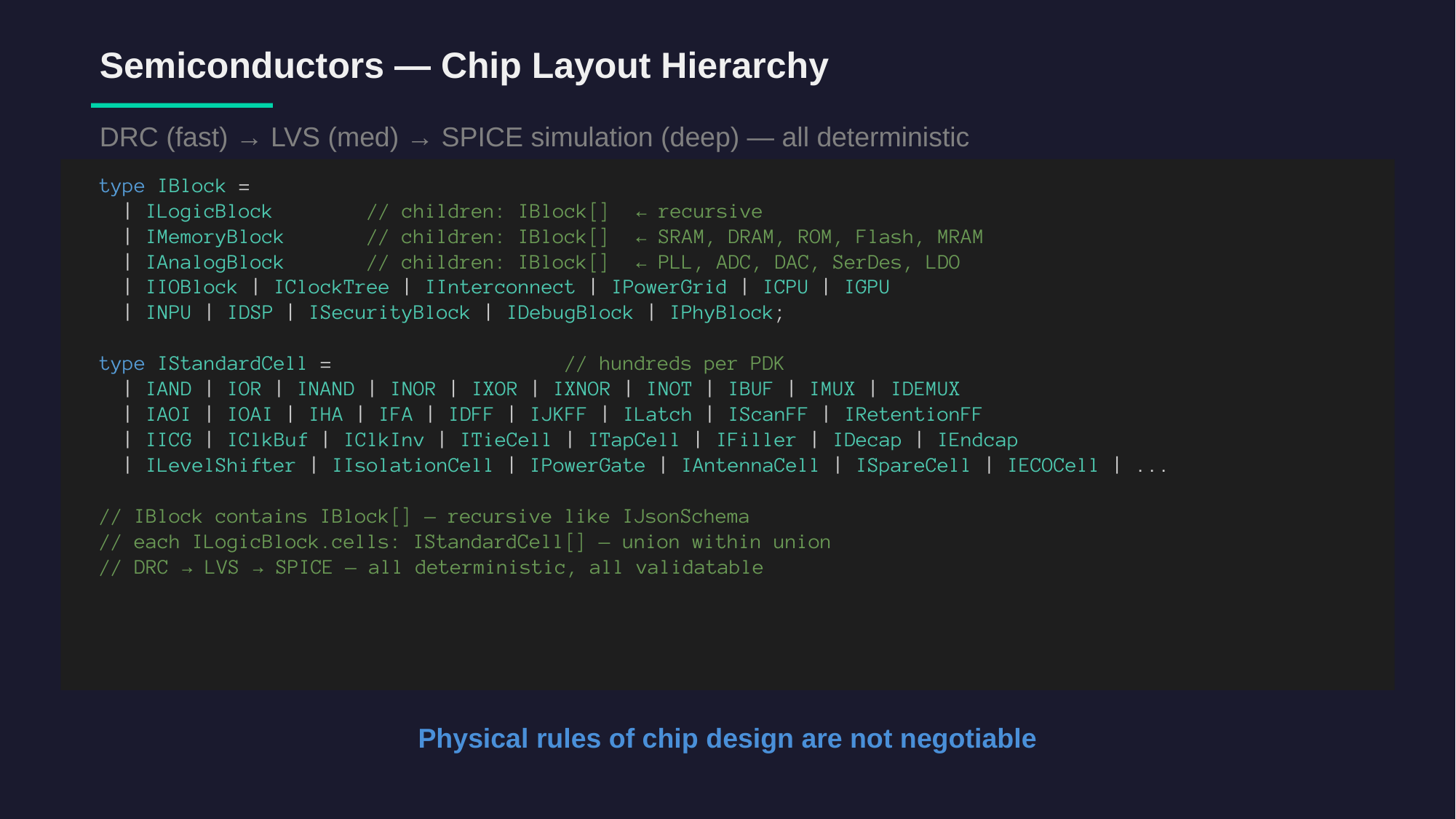

Semiconductors — Chip Layout Hierarchy

DRC (fast) → LVS (med) → SPICE simulation (deep) — all deterministic

type IBlock =
  | ILogicBlock        // children: IBlock[]  ← recursive
  | IMemoryBlock       // children: IBlock[]  ← SRAM, DRAM, ROM, Flash, MRAM
  | IAnalogBlock       // children: IBlock[]  ← PLL, ADC, DAC, SerDes, LDO
  | IIOBlock | IClockTree | IInterconnect | IPowerGrid | ICPU | IGPU
  | INPU | IDSP | ISecurityBlock | IDebugBlock | IPhyBlock;

type IStandardCell =                    // hundreds per PDK
  | IAND | IOR | INAND | INOR | IXOR | IXNOR | INOT | IBUF | IMUX | IDEMUX
  | IAOI | IOAI | IHA | IFA | IDFF | IJKFF | ILatch | IScanFF | IRetentionFF
  | IICG | IClkBuf | IClkInv | ITieCell | ITapCell | IFiller | IDecap | IEndcap
  | ILevelShifter | IIsolationCell | IPowerGate | IAntennaCell | ISpareCell | IECOCell | ...

// IBlock contains IBlock[] — recursive like IJsonSchema
// each ILogicBlock.cells: IStandardCell[] — union within union
// DRC → LVS → SPICE — all deterministic, all validatable
Physical rules of chip design are not negotiable